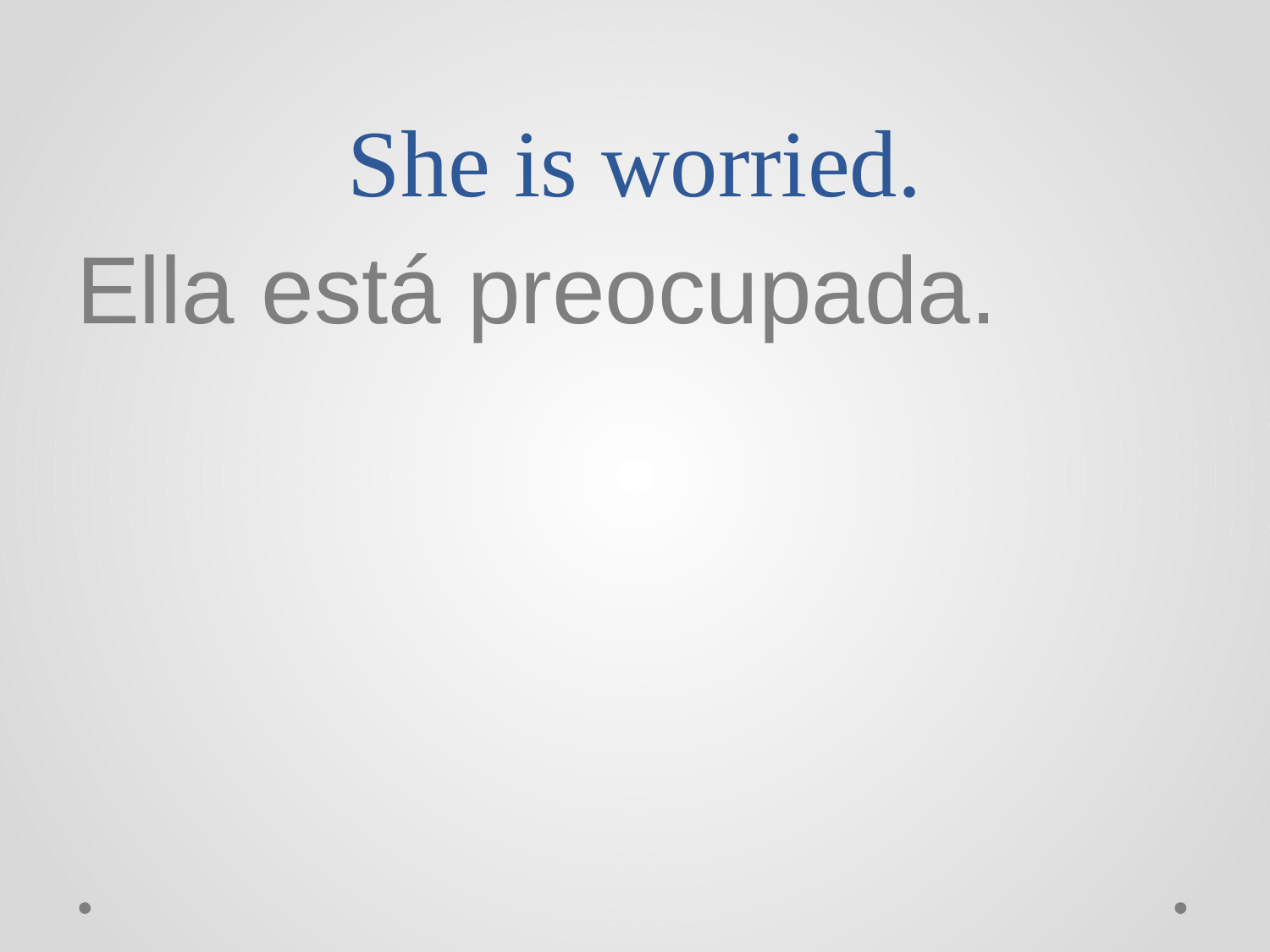

# She is worried.
Ella está preocupada.